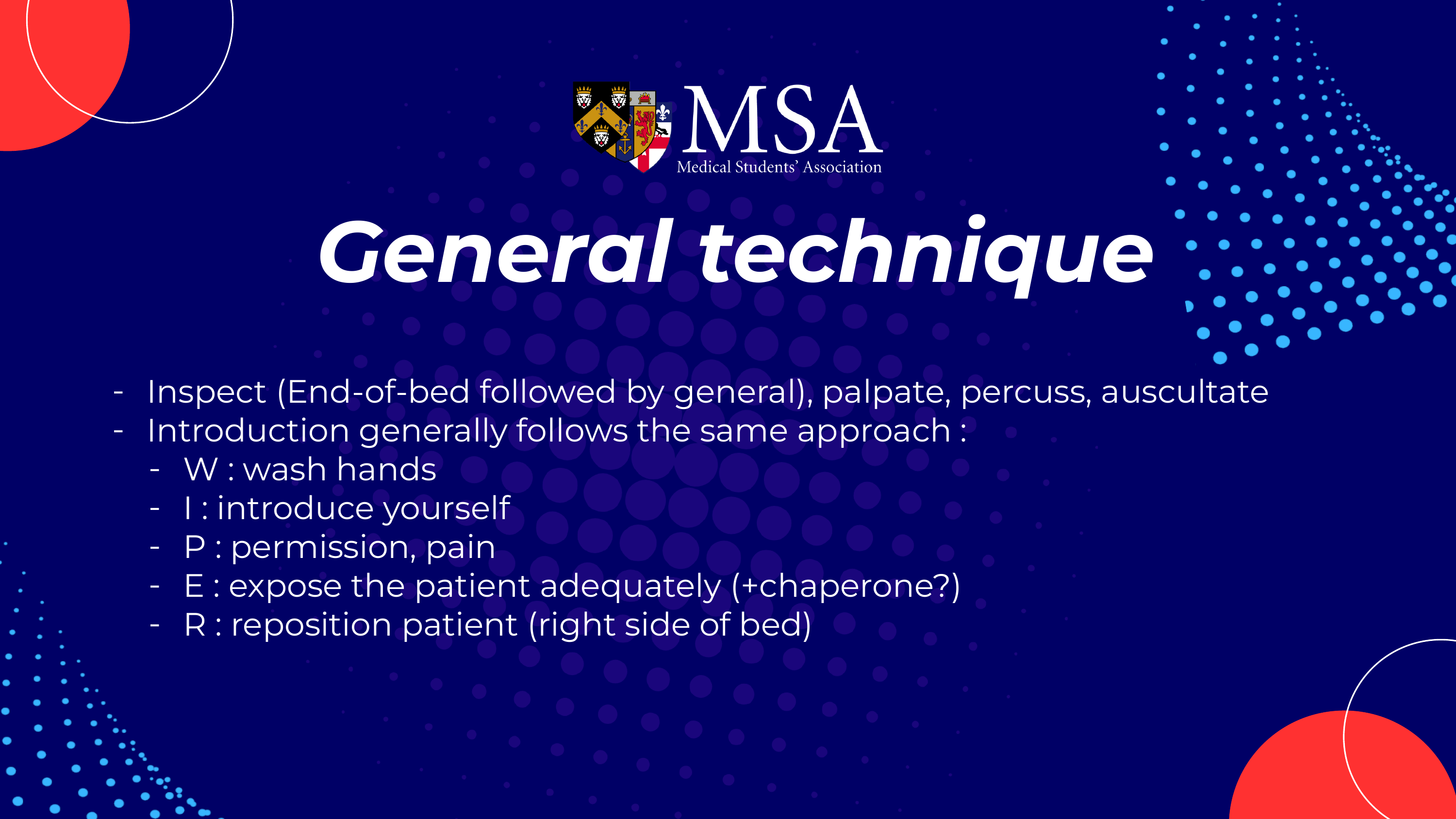

General technique
Inspect (End-of-bed followed by general), palpate, percuss, auscultate
Introduction generally follows the same approach :
W : wash hands
I : introduce yourself
P : permission, pain
E : expose the patient adequately (+chaperone?)
R : reposition patient (right side of bed)